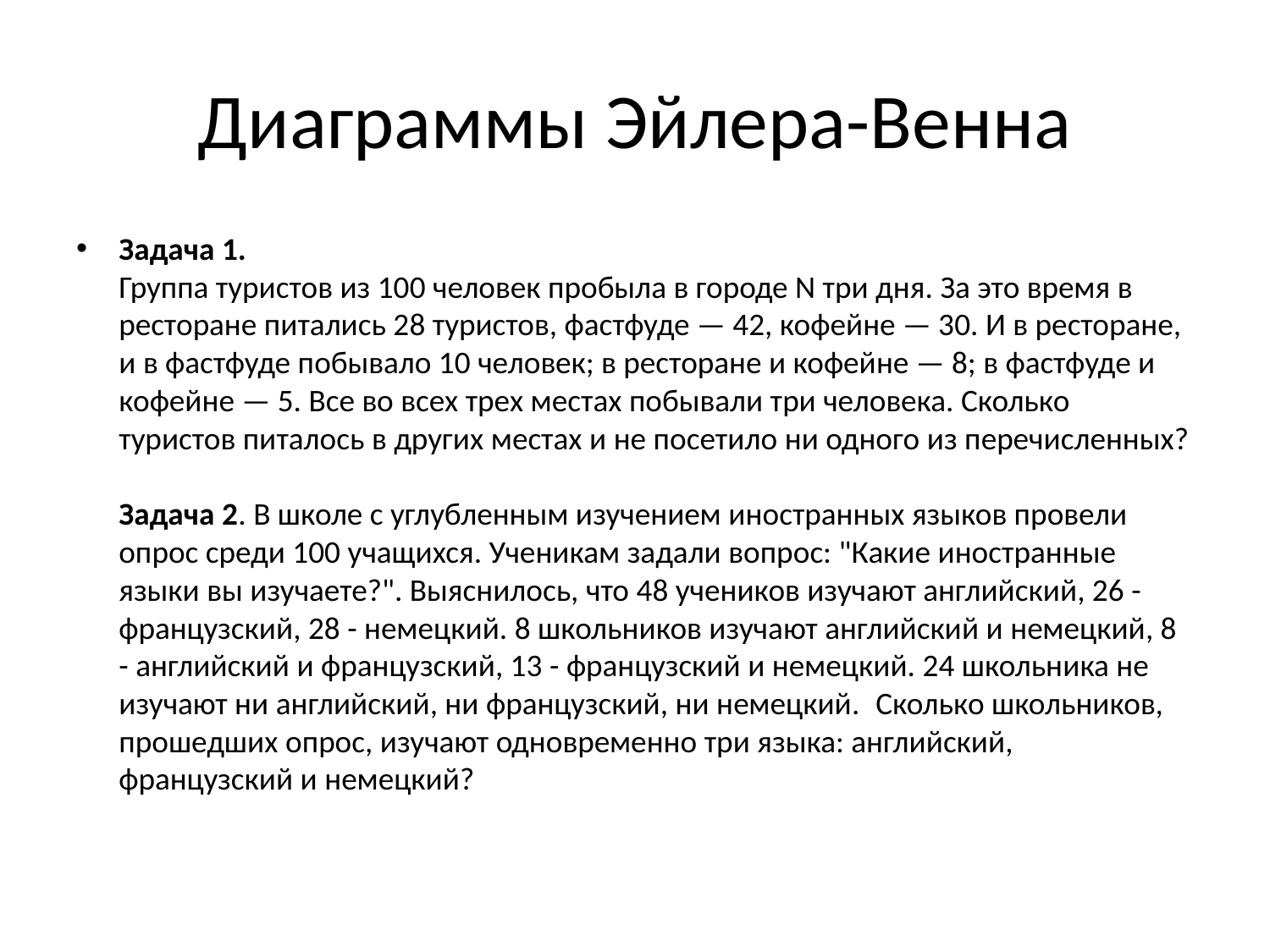

# Диаграммы Эйлера-Венна
Задача 1.
Группа туристов из 100 человек пробыла в городе N три дня. За это время в ресторане питались 28 туристов, фастфуде — 42, кофейне — 30. И в ресторане, и в фастфуде побывало 10 человек; в ресторане и кофейне — 8; в фастфуде и кофейне — 5. Все во всех трех местах побывали три человека. Сколько туристов питалось в других местах и не посетило ни одного из перечисленных?
Задача 2. В школе с углубленным изучением иностранных языков провели опрос среди 100 учащихся. Ученикам задали вопрос: "Какие иностранные языки вы изучаете?". Выяснилось, что 48 учеников изучают английский, 26 - французский, 28 - немецкий. 8 школьников изучают английский и немецкий, 8 - английский и французский, 13 - французский и немецкий. 24 школьника не изучают ни английский, ни французский, ни немецкий.  Сколько школьников, прошедших опрос, изучают одновременно три языка: английский, французский и немецкий?